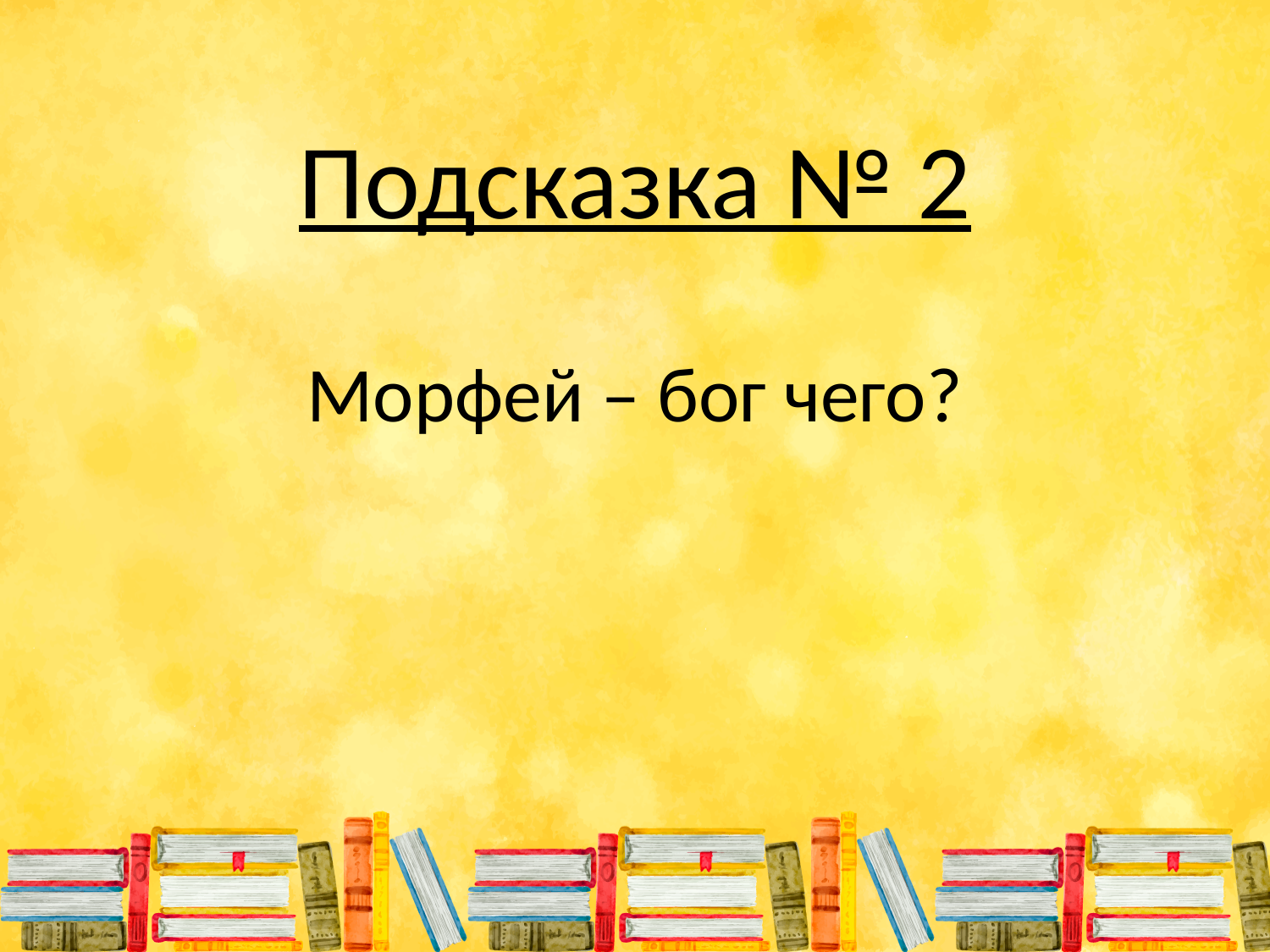

# Подсказка № 2
Морфей – бог чего?